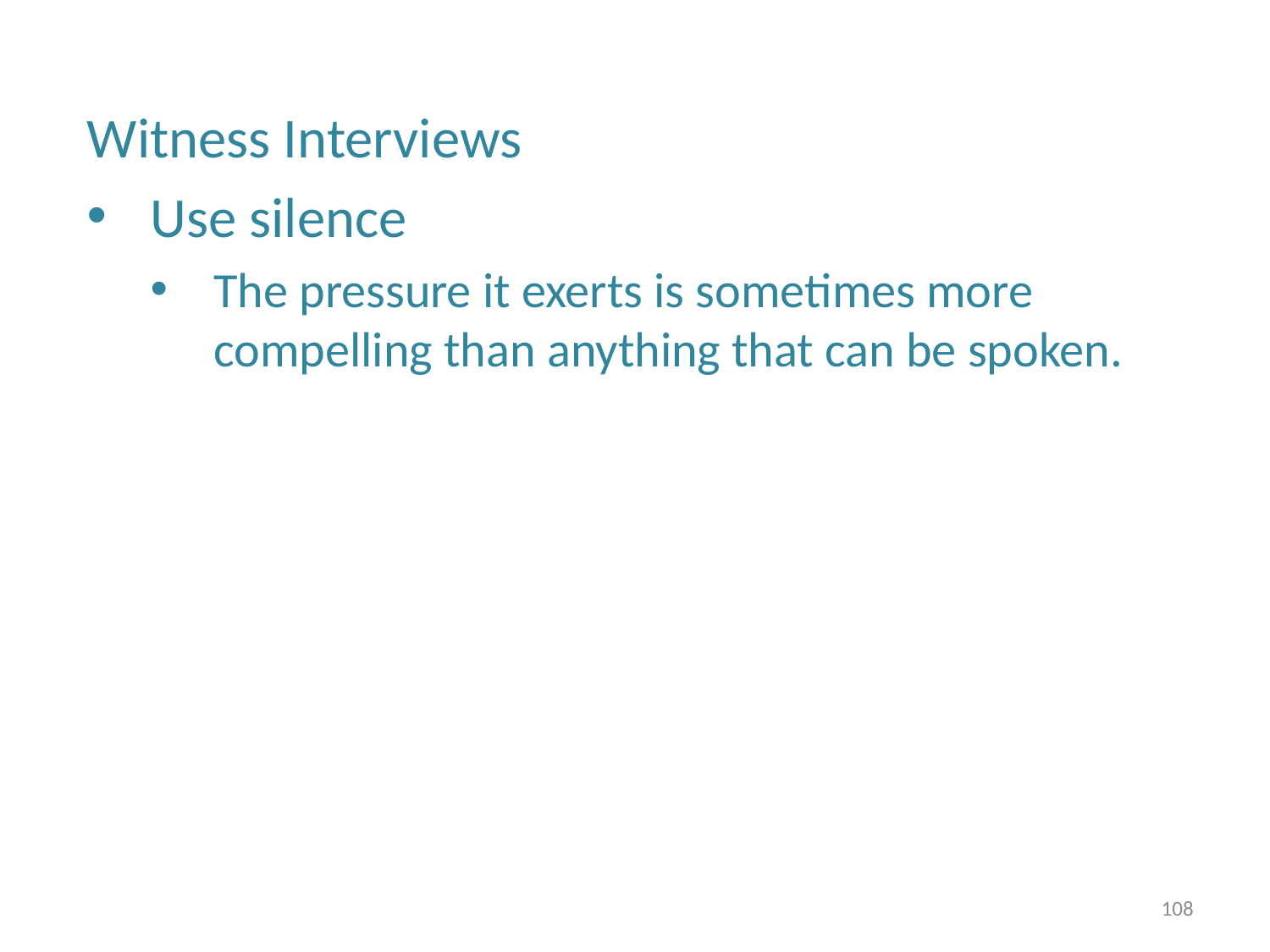

Witness Interviews
Use silence
The pressure it exerts is sometimes more compelling than anything that can be spoken.
108